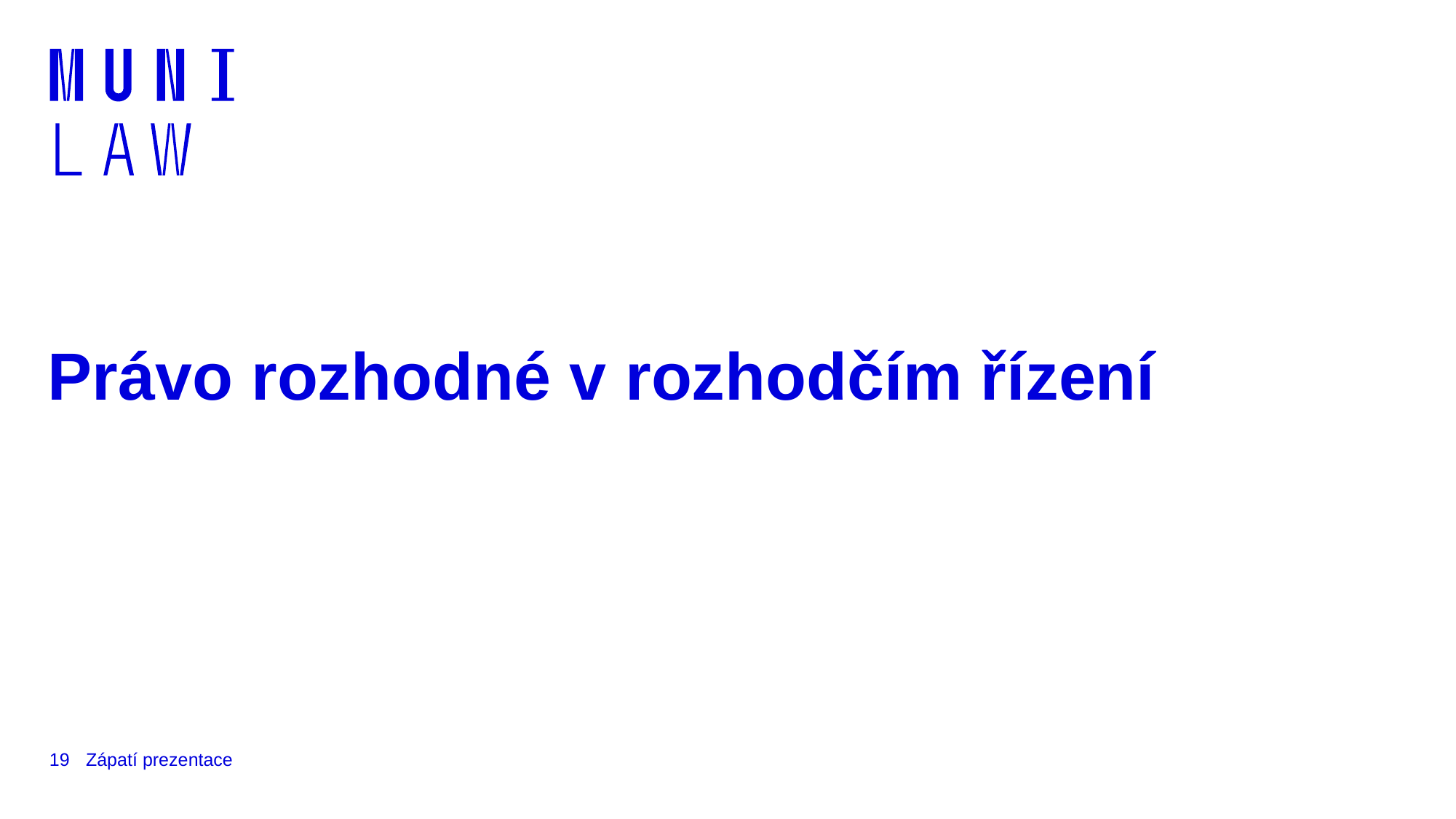

# Právo rozhodné v rozhodčím řízení

19
Zápatí prezentace